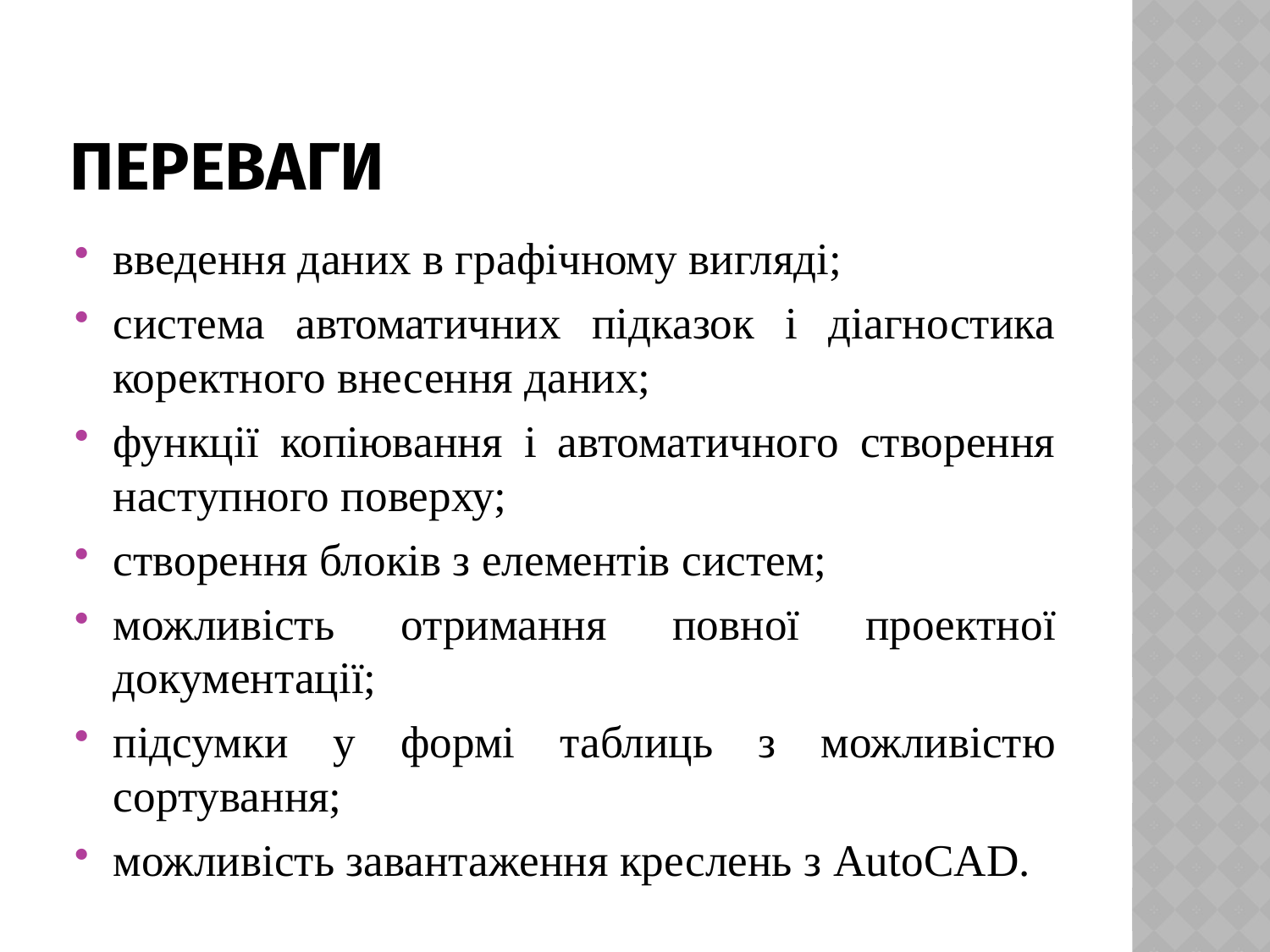

# Переваги
введення даних в графічному вигляді;
система автоматичних підказок і діагностика коректного внесення даних;
функції копіювання і автоматичного створення наступного поверху;
створення блоків з елементів систем;
можливість отримання повної проектної документації;
підсумки у формі таблиць з можливістю сортування;
можливість завантаження креслень з AutoCAD.